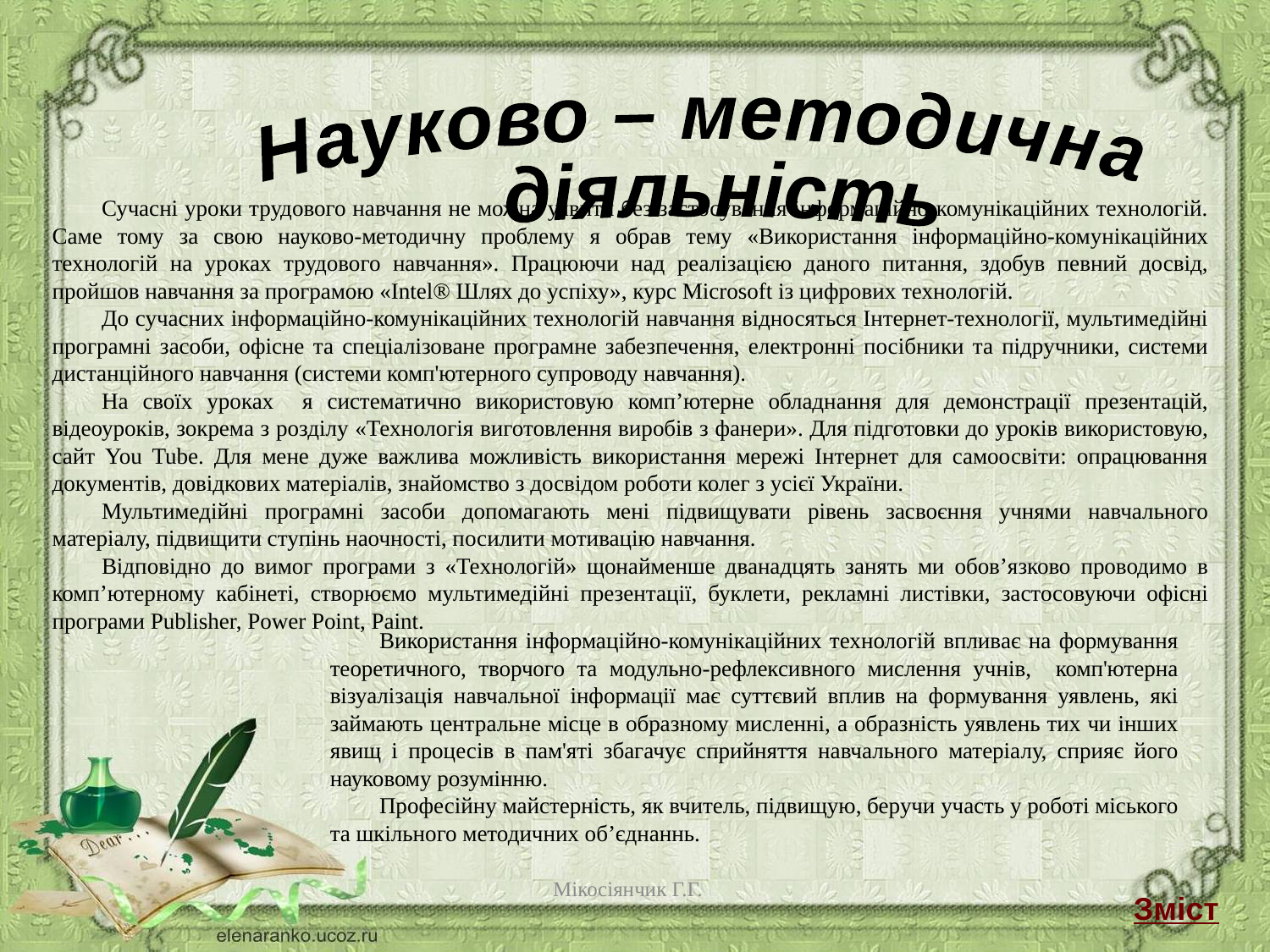

Сучасні уроки трудового навчання не можна уявити без застосування інформаційно-комунікаційних технологій. Саме тому за свою науково-методичну проблему я обрав тему «Використання інформаційно-комунікаційних технологій на уроках трудового навчання». Працюючи над реалізацією даного питання, здобув певний досвід, пройшов навчання за програмою «Intel® Шлях до успіху», курс Microsoft із цифрових технологій.
До сучасних інформаційно-комунікаційних технологій навчання відносяться Інтернет-технології, мультимедійні програмні засоби, офісне та спеціалізоване програмне забезпечення, електронні посібники та підручники, системи дистанційного навчання (системи комп'ютерного супроводу навчання).
На своїх уроках  я систематично використовую комп’ютерне обладнання для демонстрації презентацій, відеоуроків, зокрема з розділу «Технологія виготовлення виробів з фанери». Для підготовки до уроків використовую, сайт You Tube. Для мене дуже важлива можливість використання мережі Інтернет для самоосвіти: опрацювання документів, довідкових матеріалів, знайомство з досвідом роботи колег з усієї України.
Мультимедійні програмні засоби допомагають мені підвищувати рівень засвоєння учнями навчального матеріалу, підвищити ступінь наочності, посилити мотивацію навчання.
Відповідно до вимог програми з «Технологій» щонайменше дванадцять занять ми обов’язково проводимо в комп’ютерному кабінеті, створюємо мультимедійні презентації, буклети, рекламні листівки, застосовуючи офісні програми Publisher, Power Point, Paint.
Науково – методична
 діяльність
Використання інформаційно-комунікаційних технологій впливає на формування теоретичного, творчого та модульно-рефлексивного мислення учнів,  комп'ютерна візуалізація навчальної інформації має суттєвий вплив на формування уявлень, які займають центральне місце в образному мисленні, а образність уявлень тих чи інших явищ і процесів в пам'яті збагачує сприйняття навчального матеріалу, сприяє його науковому розумінню.
Професійну майстерність, як вчитель, підвищую, беручи участь у роботі міського та шкільного методичних об’єднаннь.

Мікосіянчик Г.Г.
Зміст